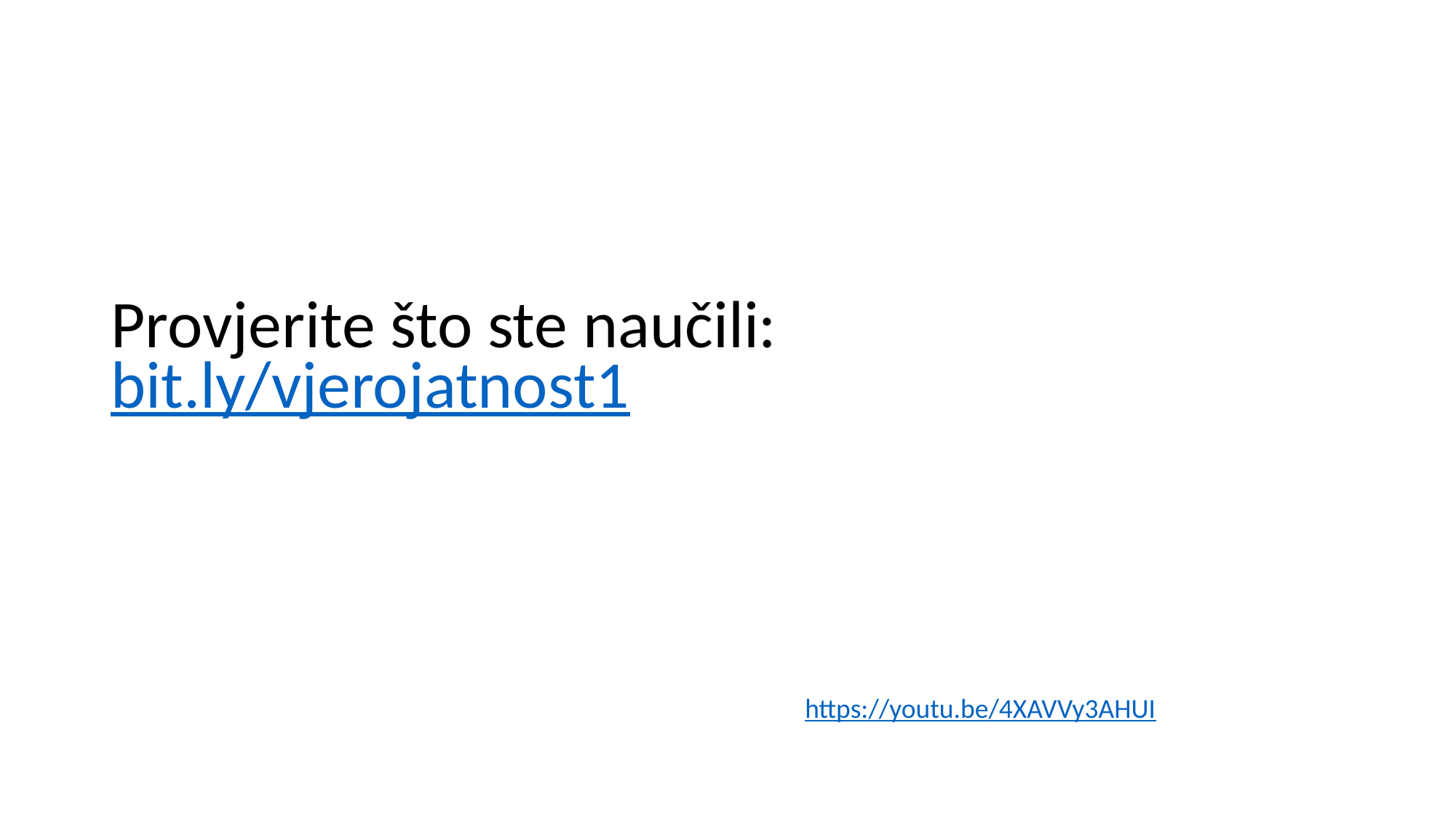

# Provjerite što ste naučili: bit.ly/vjerojatnost1
https://youtu.be/4XAVVy3AHUI